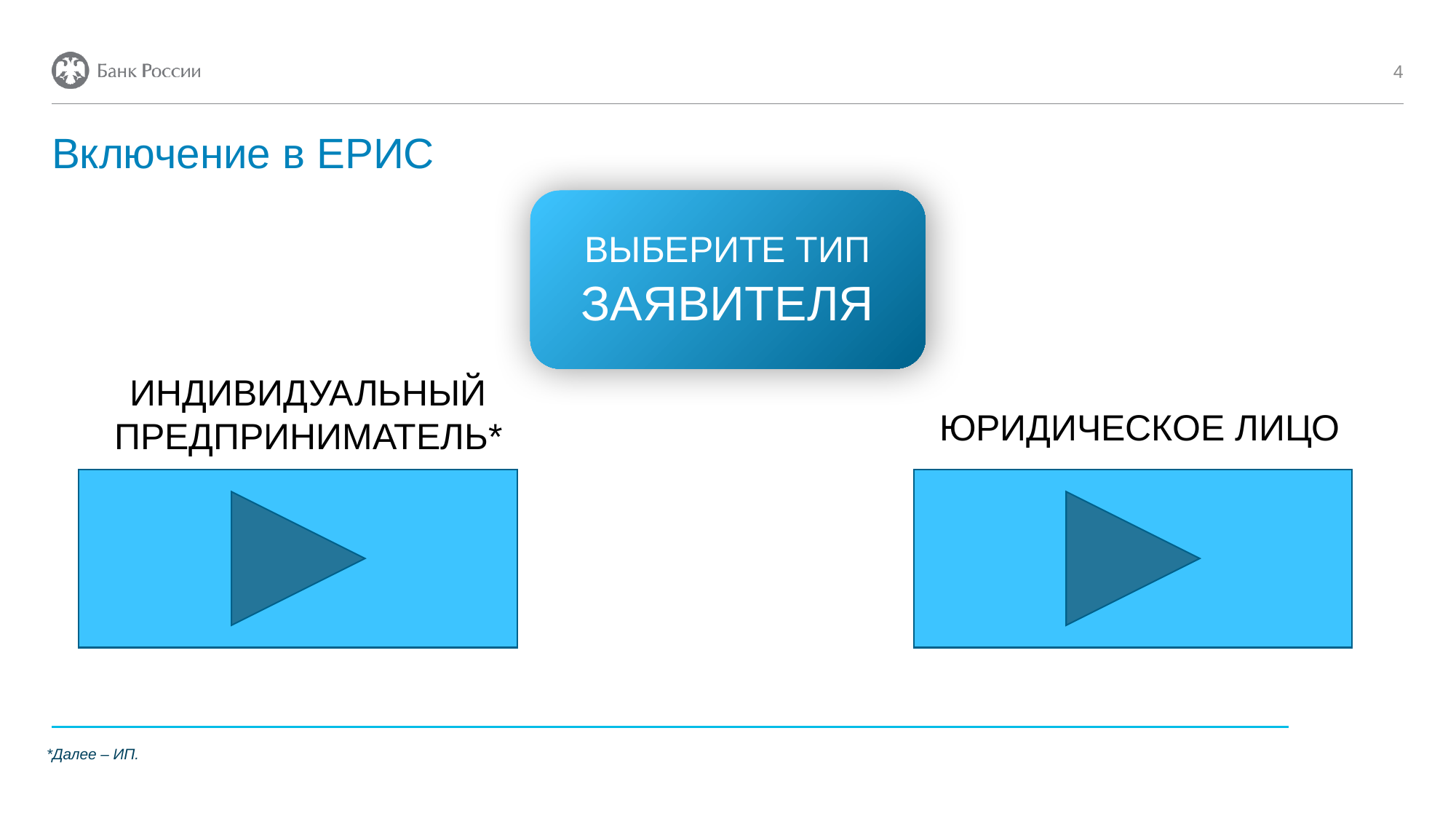

4
# Включение в ЕРИС

Выберите тип заявителя
Индивидуальный предприниматель*
Юридическое лицо

*Далее – ИП.